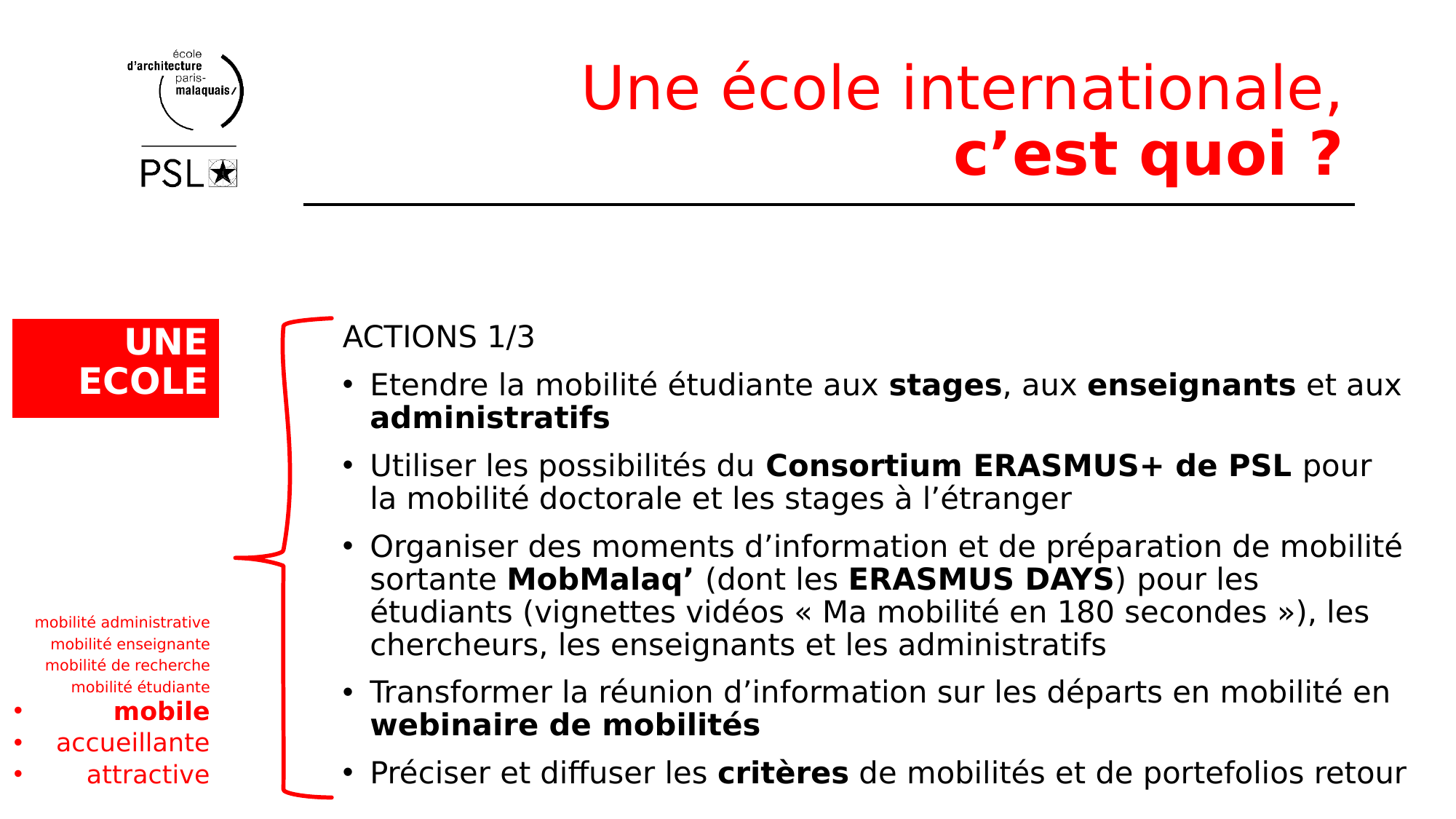

# Une école internationale, c’est quoi ?
ACTIONS 1/3
Etendre la mobilité étudiante aux stages, aux enseignants et aux administratifs
Utiliser les possibilités du Consortium ERASMUS+ de PSL pour la mobilité doctorale et les stages à l’étranger
Organiser des moments d’information et de préparation de mobilité sortante MobMalaq’ (dont les ERASMUS DAYS) pour les étudiants (vignettes vidéos « Ma mobilité en 180 secondes »), les chercheurs, les enseignants et les administratifs
Transformer la réunion d’information sur les départs en mobilité en webinaire de mobilités
Préciser et diffuser les critères de mobilités et de portefolios retour
UNE
ECOLE

mobilité administrative
mobilité enseignante
mobilité de recherche
mobilité étudiante
mobile
accueillante
attractive